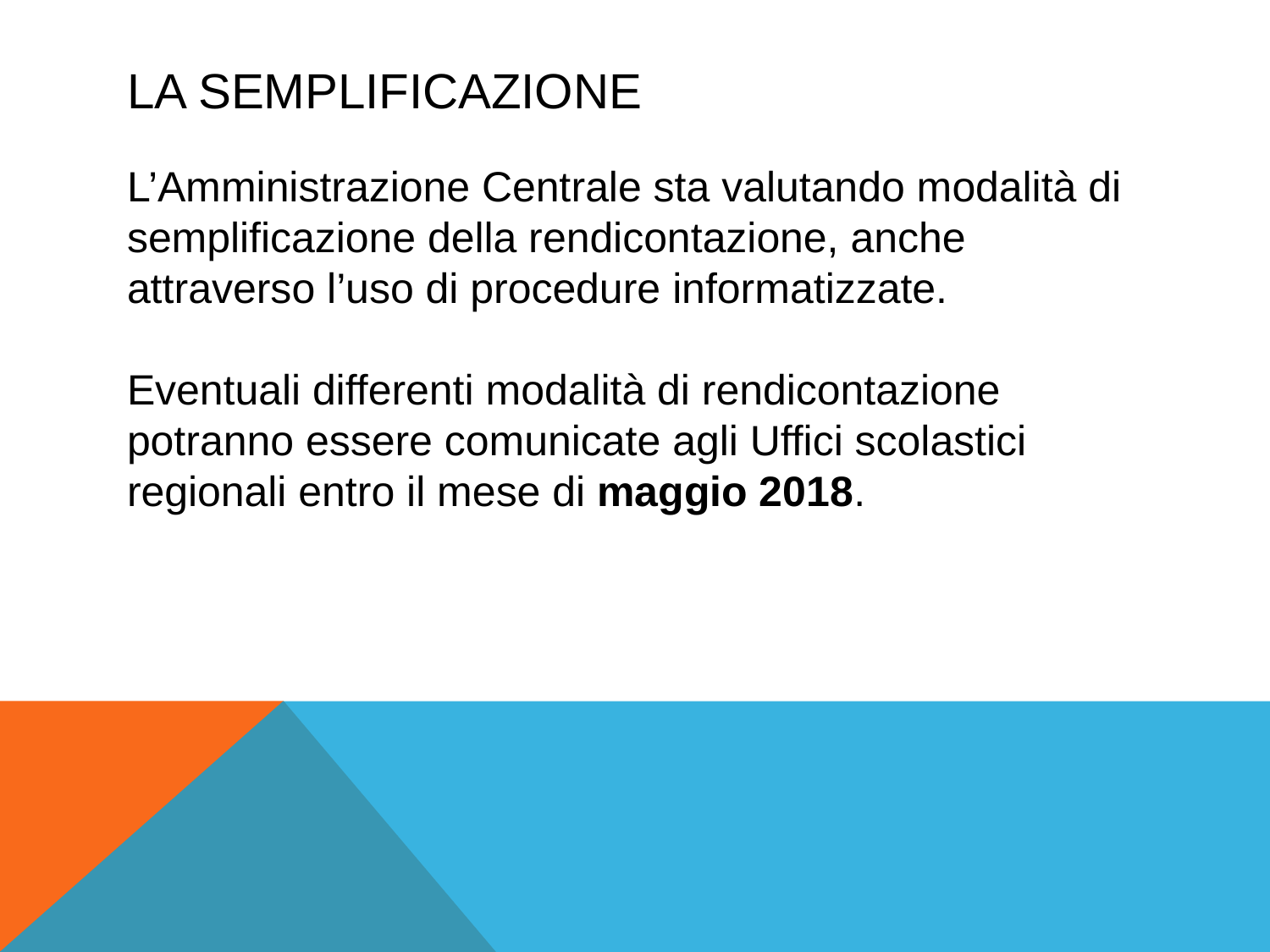

# LA SEMPLIFICAZIONE
L’Amministrazione Centrale sta valutando modalità di semplificazione della rendicontazione, anche attraverso l’uso di procedure informatizzate.

Eventuali differenti modalità di rendicontazione potranno essere comunicate agli Uffici scolastici regionali entro il mese di maggio 2018.